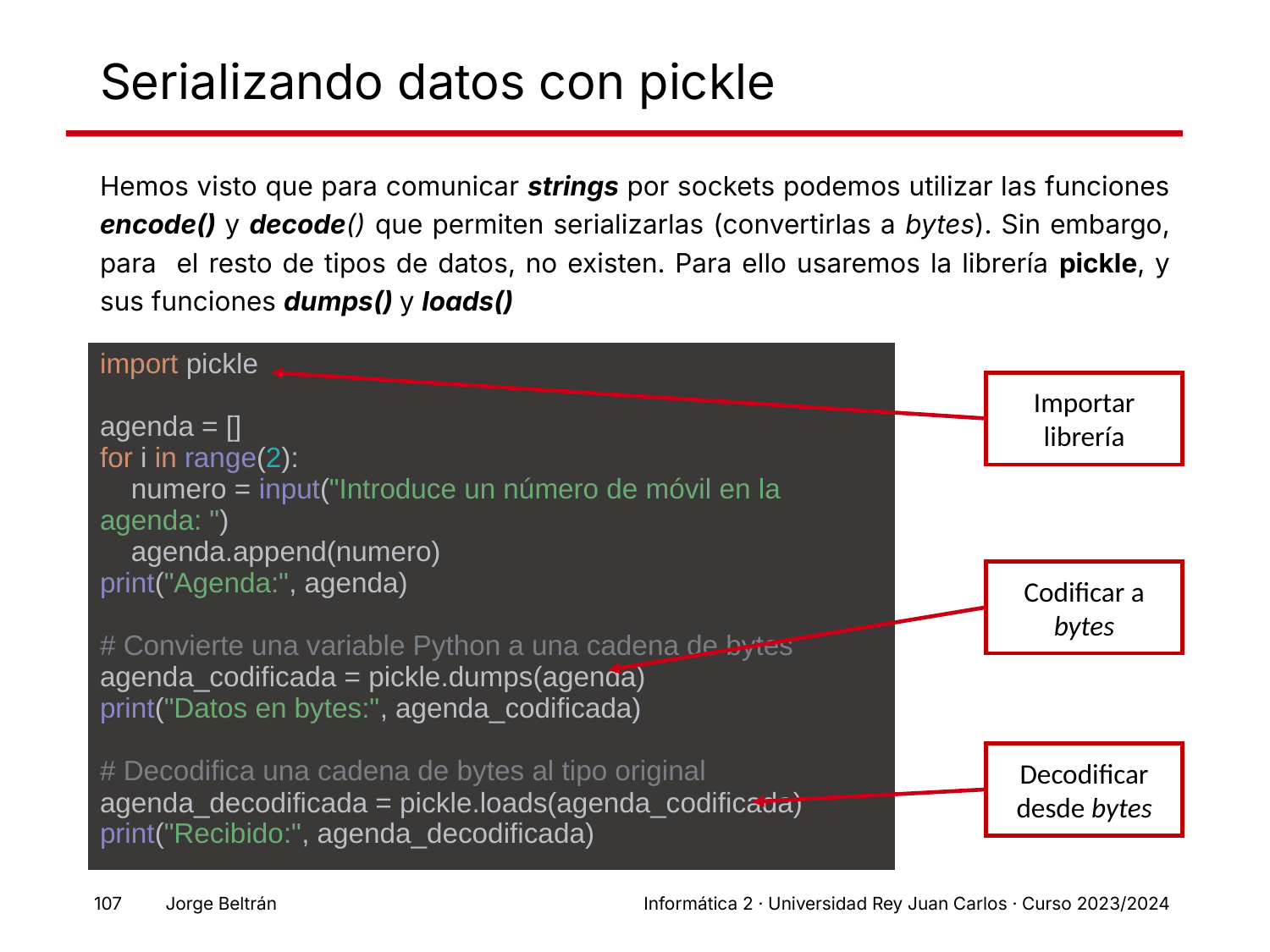

# Serializando datos con pickle
Hemos visto que para comunicar strings por sockets podemos utilizar las funciones encode() y decode() que permiten serializarlas (convertirlas a bytes). Sin embargo, para  el resto de tipos de datos, no existen. Para ello usaremos la librería pickle, y sus funciones dumps() y loads()
| import pickle agenda = [] for i in range(2):     numero = input("Introduce un número de móvil en la agenda: ")     agenda.append(numero) print("Agenda:", agenda) # Convierte una variable Python a una cadena de bytes agenda\_codificada = pickle.dumps(agenda) print("Datos en bytes:", agenda\_codificada) # Decodifica una cadena de bytes al tipo original agenda\_decodificada = pickle.loads(agenda\_codificada) print("Recibido:", agenda\_decodificada) |
| --- |
Importar librería
Codificar a bytes
Decodificar desde bytes